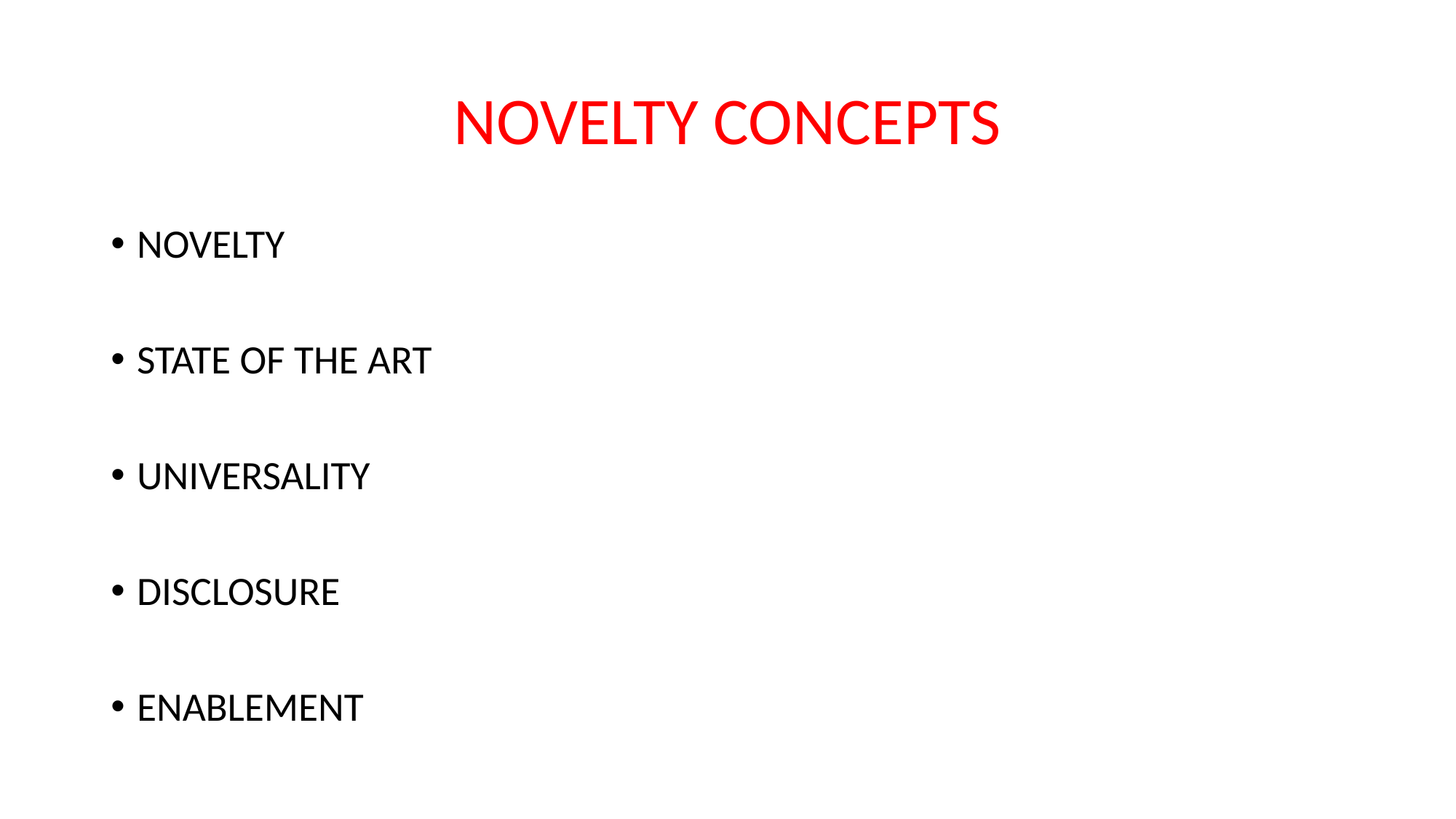

# NOVELTY CONCEPTS
NOVELTY

STATE OF THE ART

UNIVERSALITY

DISCLOSURE

ENABLEMENT